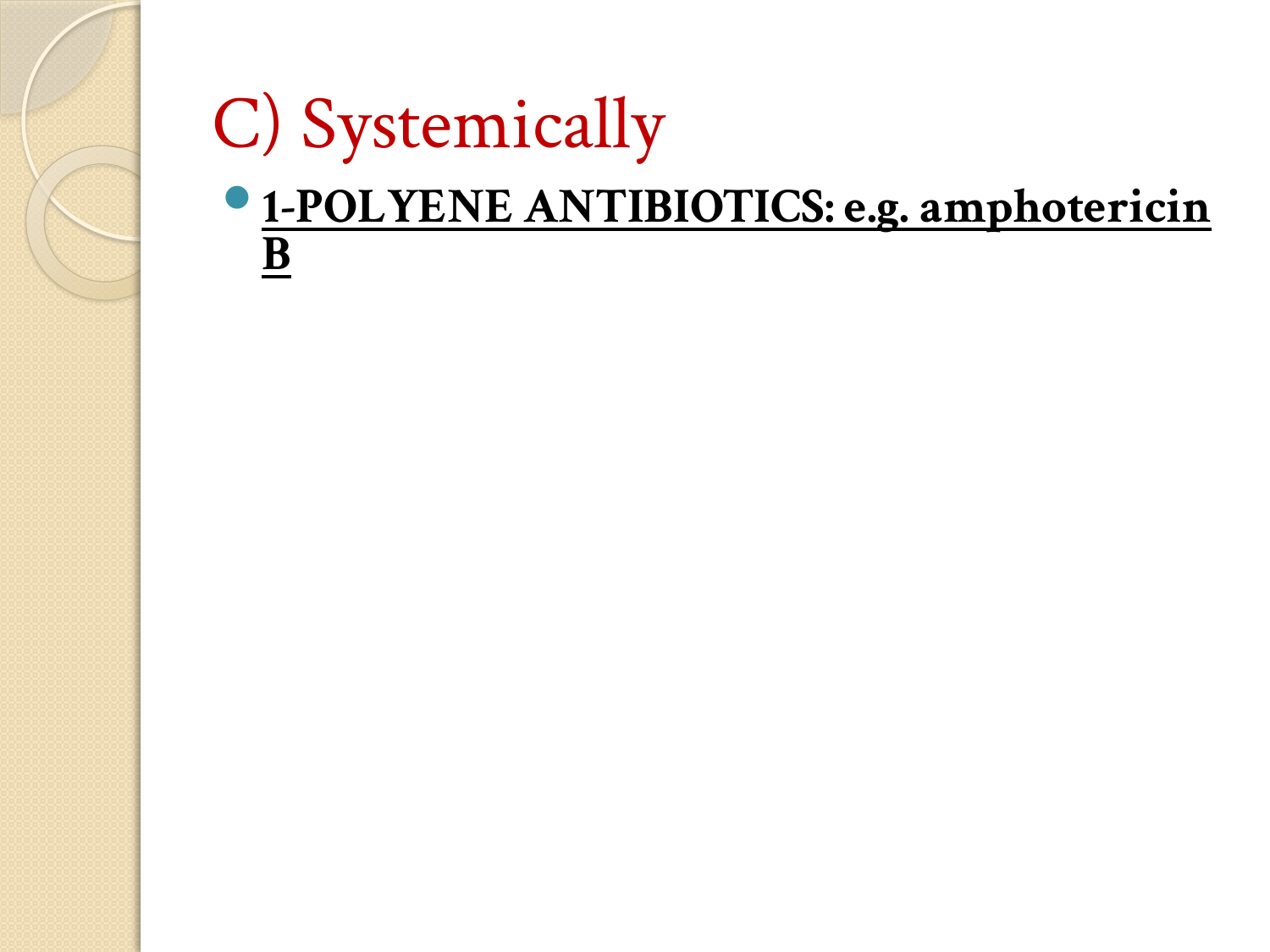

# C) Systemically
1-POLYENE ANTIBIOTICS: e.g. amphotericin B